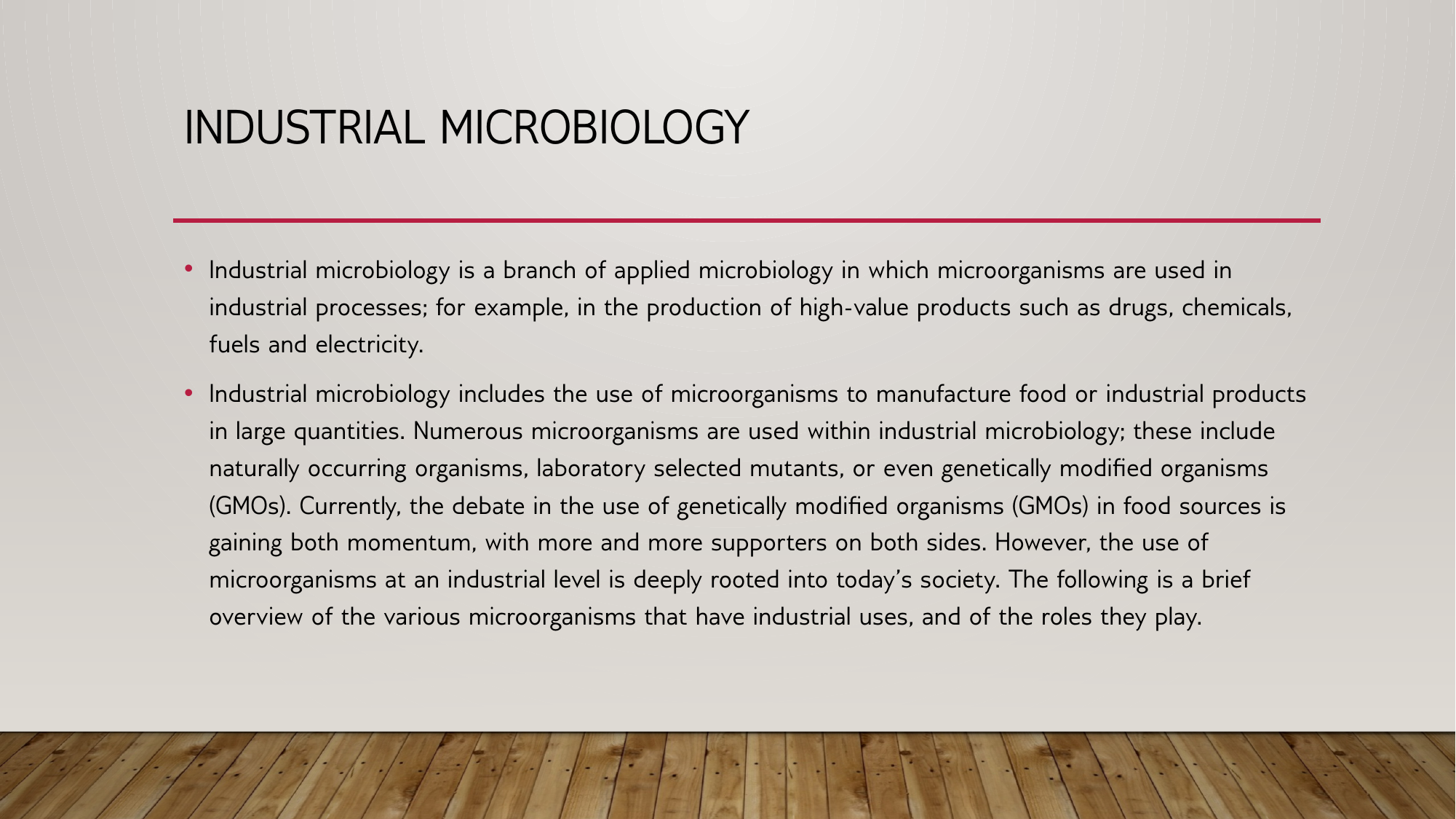

# Industrial microbiology
Industrial microbiology is a branch of applied microbiology in which microorganisms are used in industrial processes; for example, in the production of high-value products such as drugs, chemicals, fuels and electricity.
Industrial microbiology includes the use of microorganisms to manufacture food or industrial products in large quantities. Numerous microorganisms are used within industrial microbiology; these include naturally occurring organisms, laboratory selected mutants, or even genetically modified organisms (GMOs). Currently, the debate in the use of genetically modified organisms (GMOs) in food sources is gaining both momentum, with more and more supporters on both sides. However, the use of microorganisms at an industrial level is deeply rooted into today’s society. The following is a brief overview of the various microorganisms that have industrial uses, and of the roles they play.